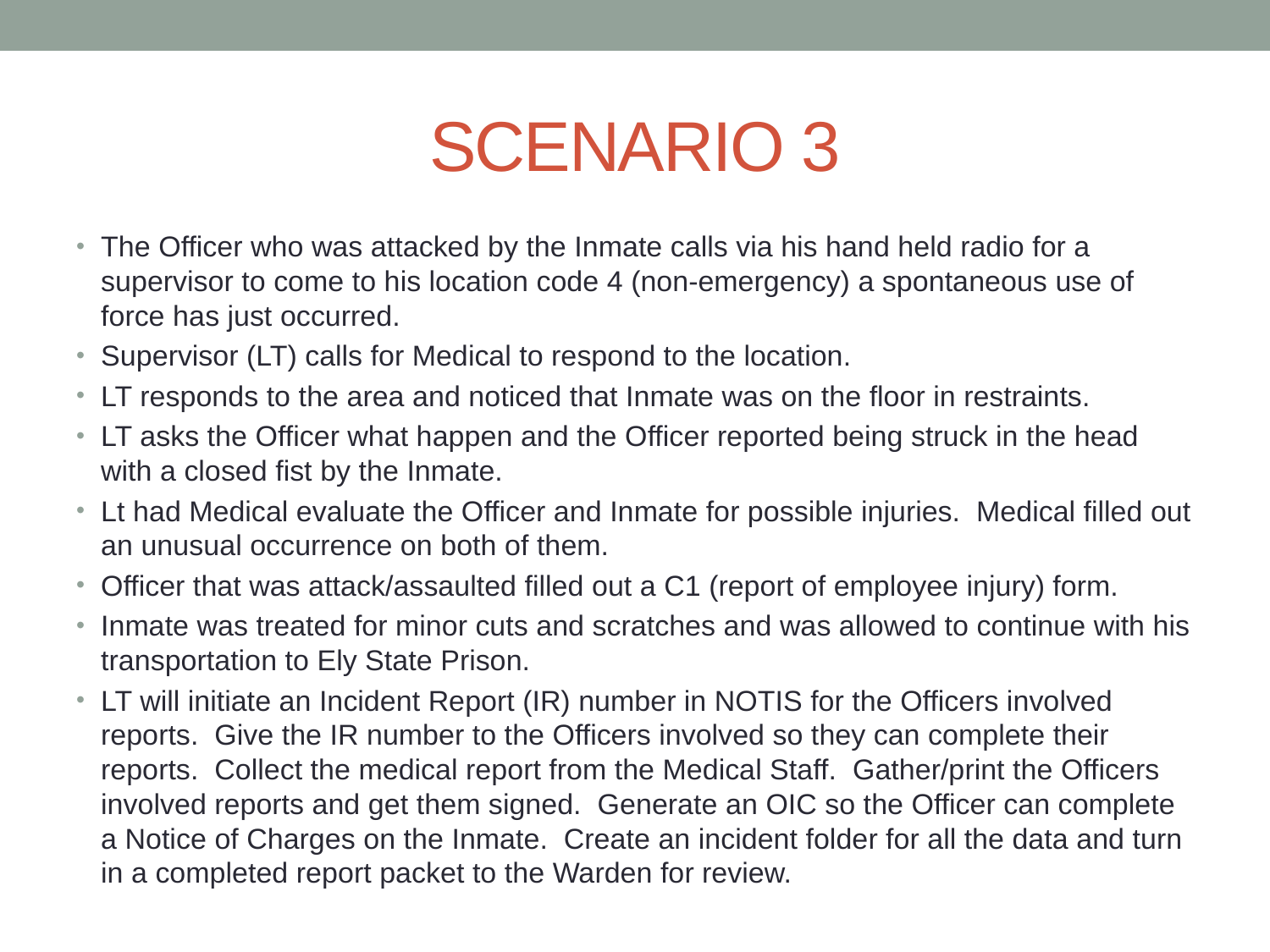

# SCENARIO 3
The Officer who was attacked by the Inmate calls via his hand held radio for a supervisor to come to his location code 4 (non-emergency) a spontaneous use of force has just occurred.
Supervisor (LT) calls for Medical to respond to the location.
LT responds to the area and noticed that Inmate was on the floor in restraints.
LT asks the Officer what happen and the Officer reported being struck in the head with a closed fist by the Inmate.
Lt had Medical evaluate the Officer and Inmate for possible injuries.  Medical filled out an unusual occurrence on both of them.
Officer that was attack/assaulted filled out a C1 (report of employee injury) form.
Inmate was treated for minor cuts and scratches and was allowed to continue with his transportation to Ely State Prison.
LT will initiate an Incident Report (IR) number in NOTIS for the Officers involved reports.  Give the IR number to the Officers involved so they can complete their reports.  Collect the medical report from the Medical Staff.  Gather/print the Officers involved reports and get them signed.  Generate an OIC so the Officer can complete a Notice of Charges on the Inmate.  Create an incident folder for all the data and turn in a completed report packet to the Warden for review.